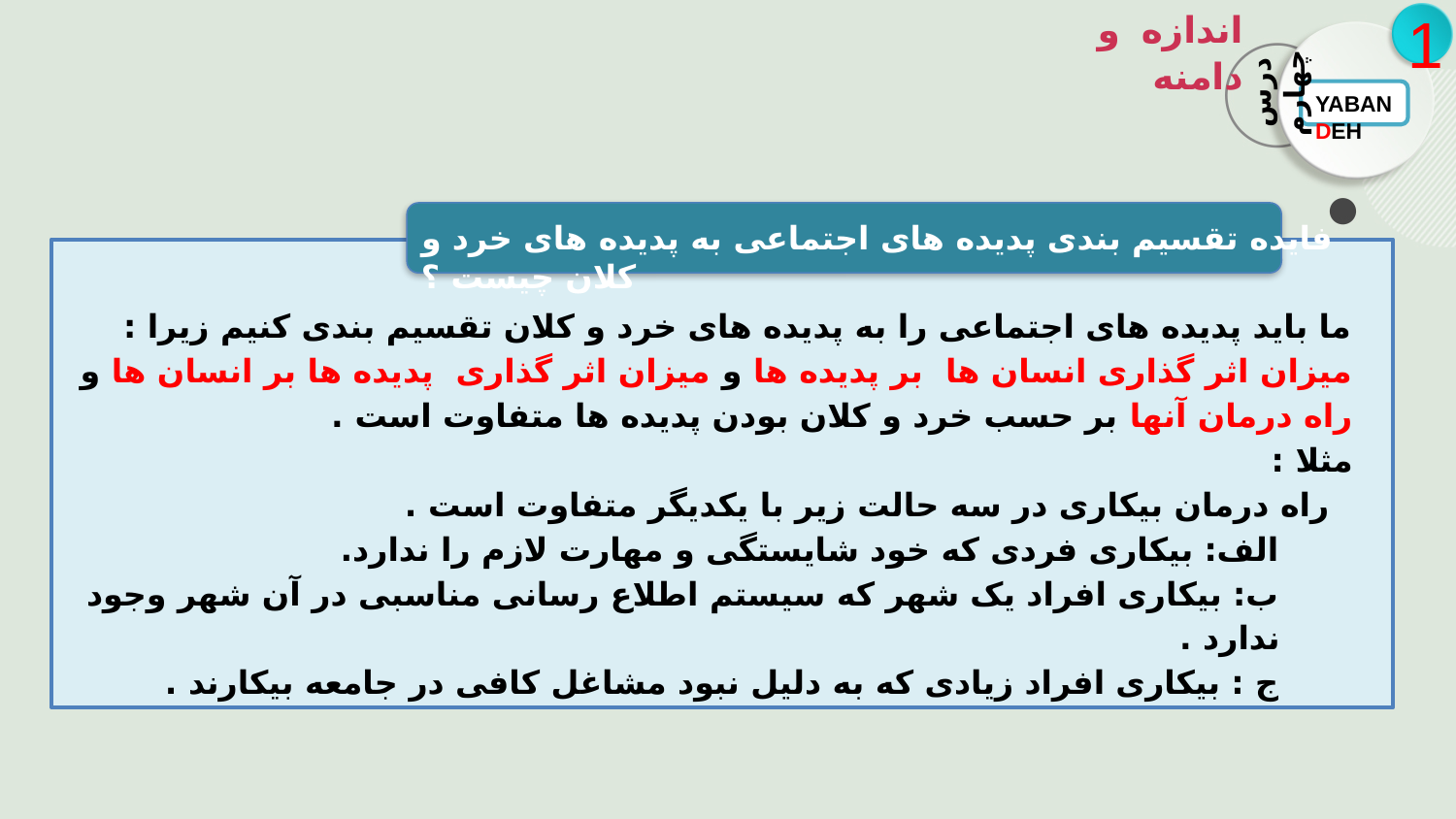

اندازه و دامنه
1
درس چهارم

YABANDEH

فایده تقسیم بندی پدیده های اجتماعی به پدیده های خرد و کلان چیست ؟

ما باید پدیده های اجتماعی را به پدیده های خرد و کلان تقسیم بندی کنیم زیرا :
میزان اثر گذاری انسان ها  بر پدیده ها و میزان اثر گذاری  پدیده ها بر انسان ها و راه درمان آنها بر حسب خرد و کلان بودن پدیده ها متفاوت است .
مثلا :
  راه درمان بیکاری در سه حالت زیر با یکدیگر متفاوت است .
الف: بیکاری فردی که خود شایستگی و مهارت لازم را ندارد.
ب: بیکاری افراد یک شهر که سیستم اطلاع رسانی مناسبی در آن شهر وجود ندارد .
ج : بیکاری افراد زیادی که به دلیل نبود مشاغل کافی در جامعه بیکارند .